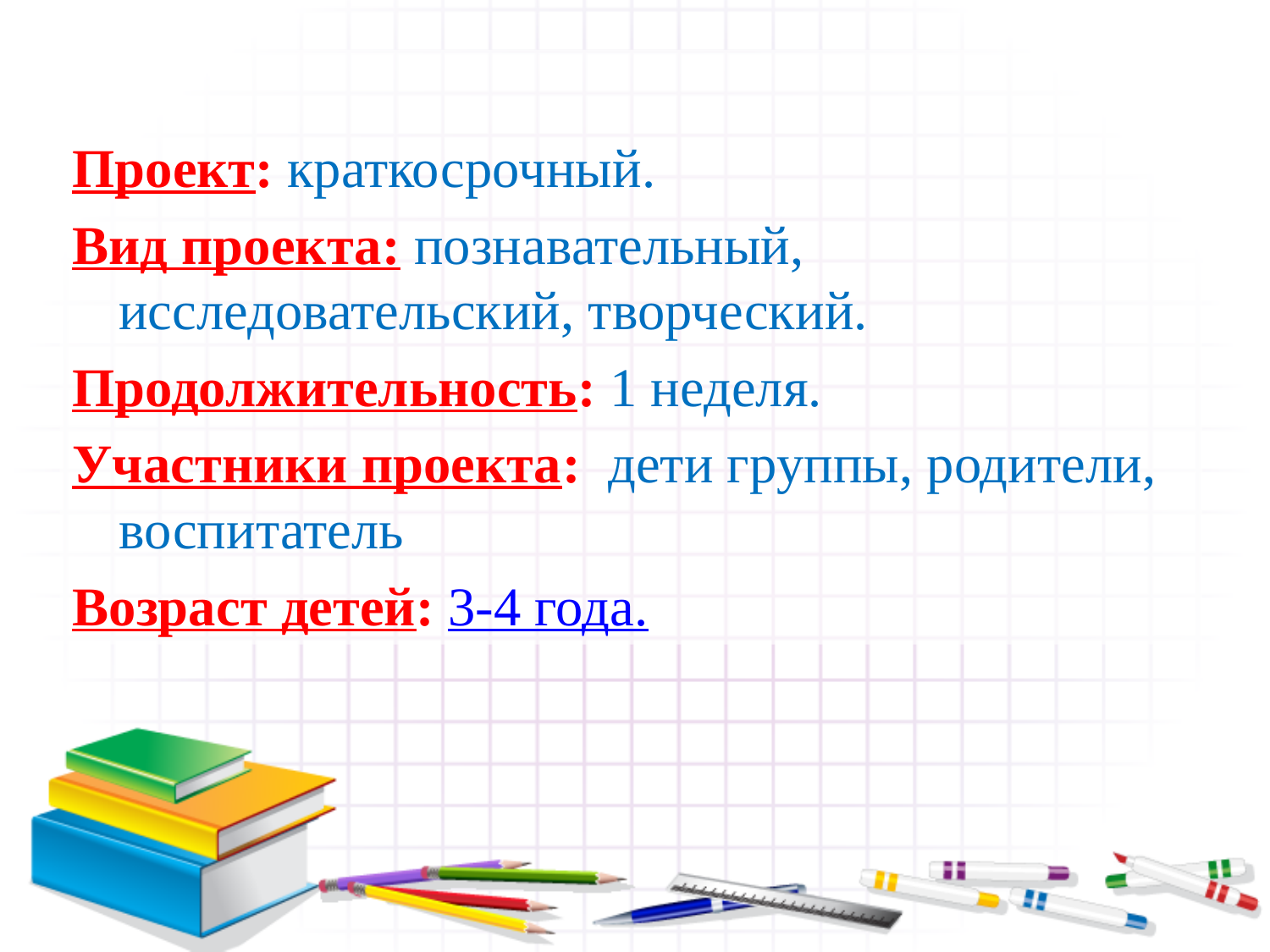

Проект: краткосрочный.
Вид проекта: познавательный, исследовательский, творческий.
Продолжительность: 1 неделя.
Участники проекта:  дети группы, родители, воспитатель
Возраст детей: 3-4 года.